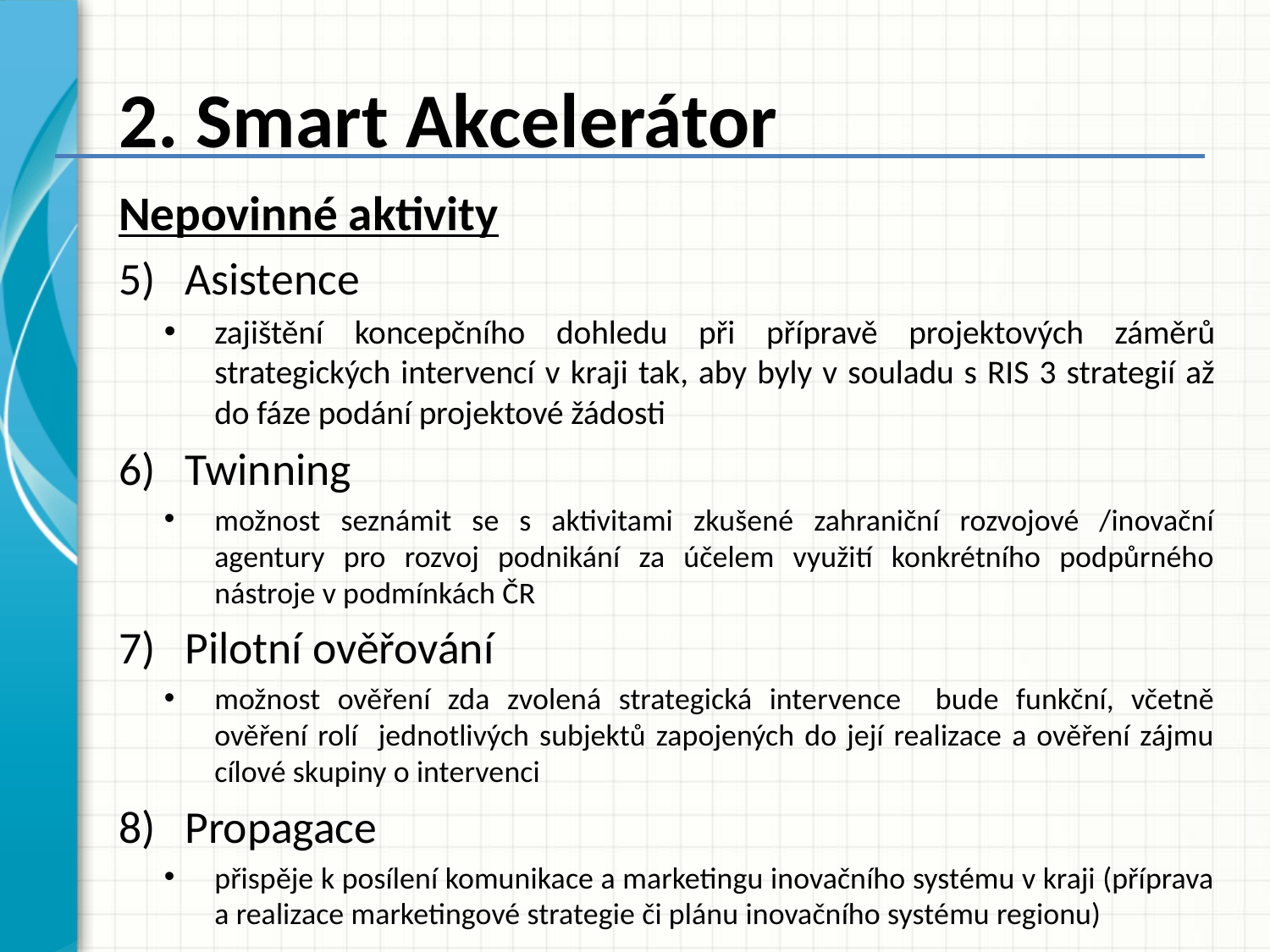

# 2. Smart Akcelerátor
Nepovinné aktivity
Asistence
zajištění koncepčního dohledu při přípravě projektových záměrů strategických intervencí v kraji tak, aby byly v souladu s RIS 3 strategií až do fáze podání projektové žádosti
Twinning
možnost seznámit se s aktivitami zkušené zahraniční rozvojové /inovační agentury pro rozvoj podnikání za účelem využití konkrétního podpůrného nástroje v podmínkách ČR
Pilotní ověřování
možnost ověření zda zvolená strategická intervence  bude funkční, včetně ověření rolí  jednotlivých subjektů zapojených do její realizace a ověření zájmu cílové skupiny o intervenci
Propagace
přispěje k posílení komunikace a marketingu inovačního systému v kraji (příprava a realizace marketingové strategie či plánu inovačního systému regionu)